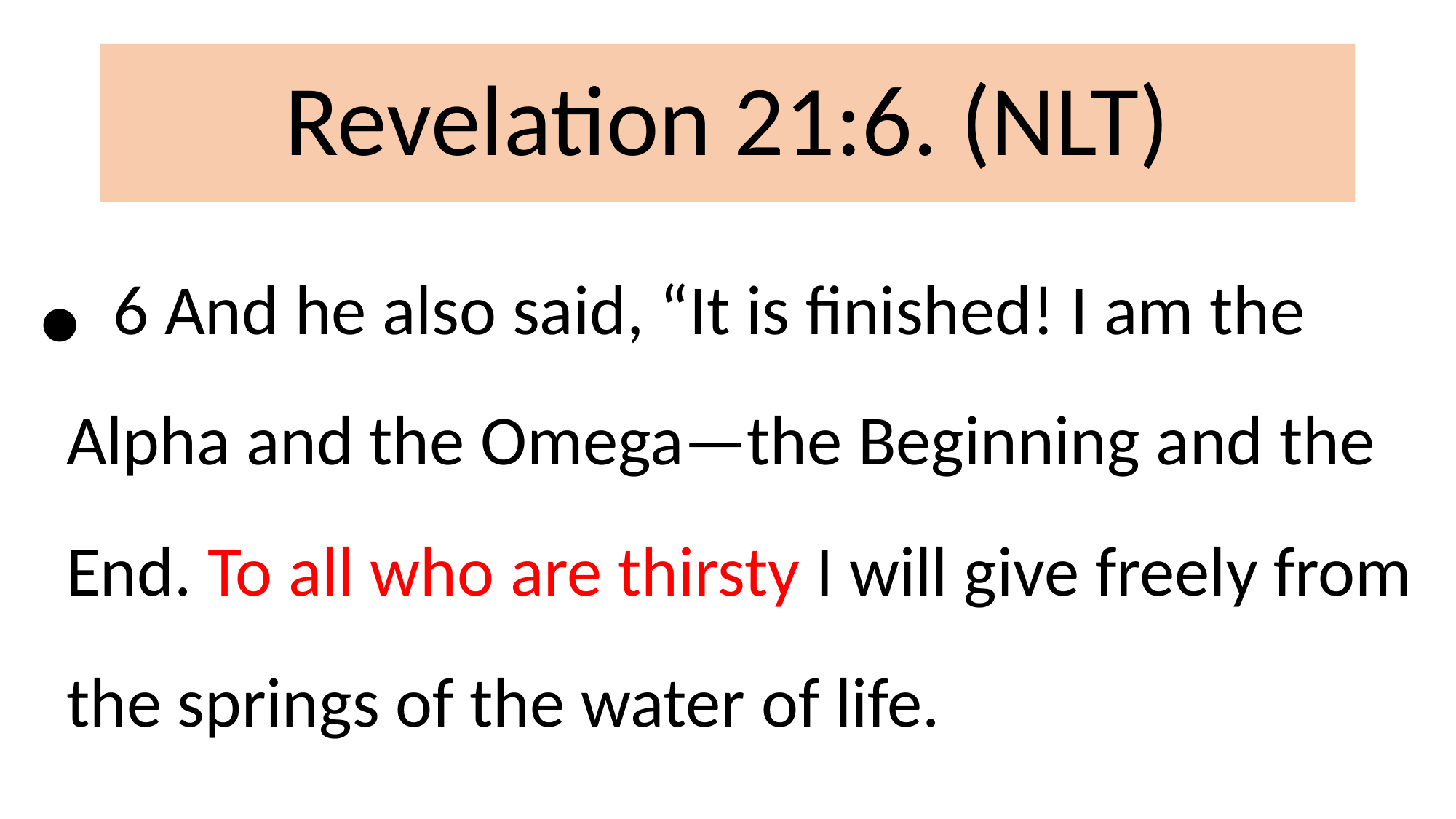

# Revelation 21:6. (NLT)
  6 And he also said, “It is finished! I am the Alpha and the Omega—the Beginning and the End. To all who are thirsty I will give freely from the springs of the water of life.